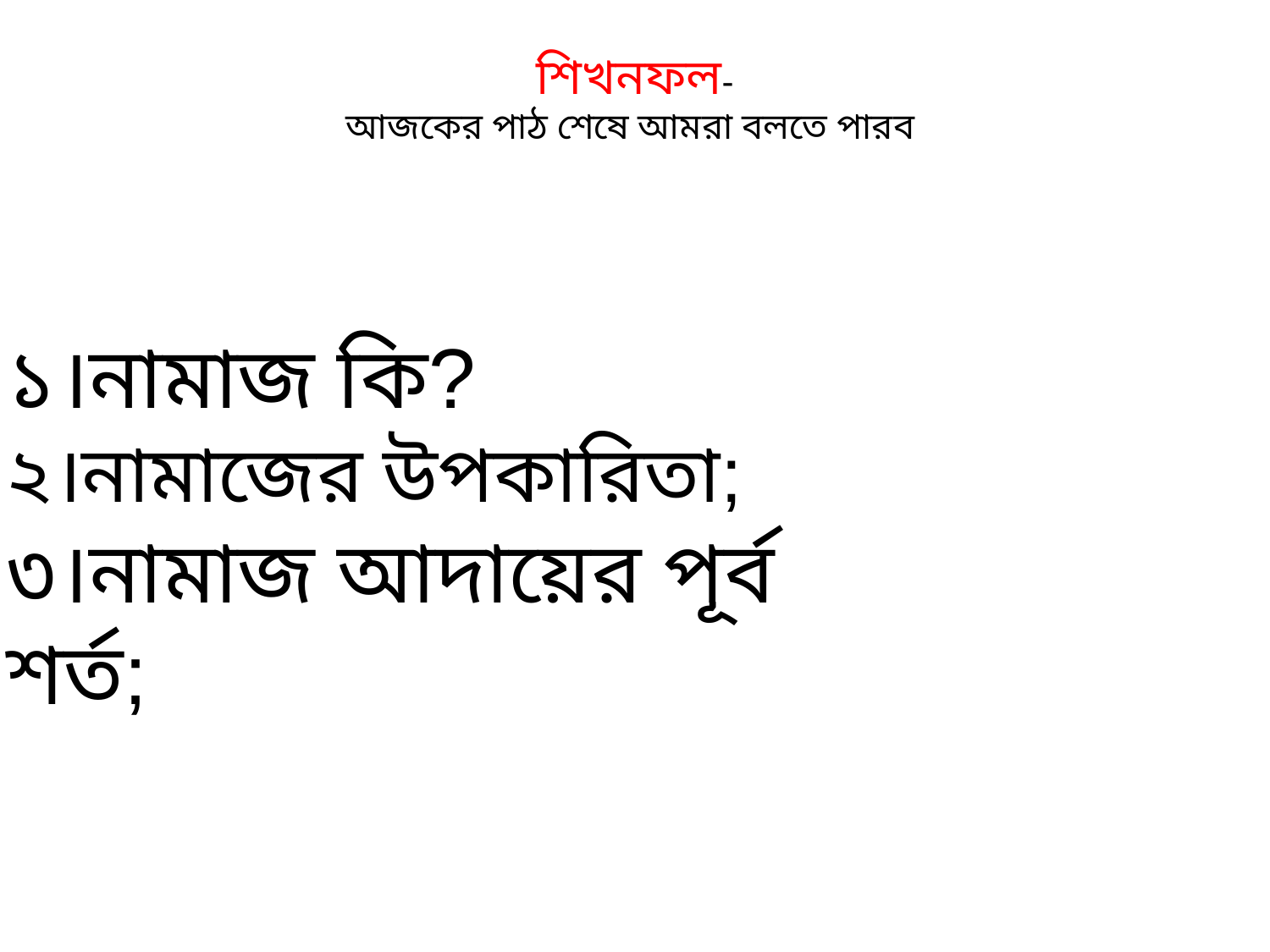

# শিখনফল- আজকের পাঠ শেষে আমরা বলতে পারব
১।নামাজ কি?
২।নামাজের উপকারিতা;
৩।নামাজ আদায়ের পূর্ব শর্ত;